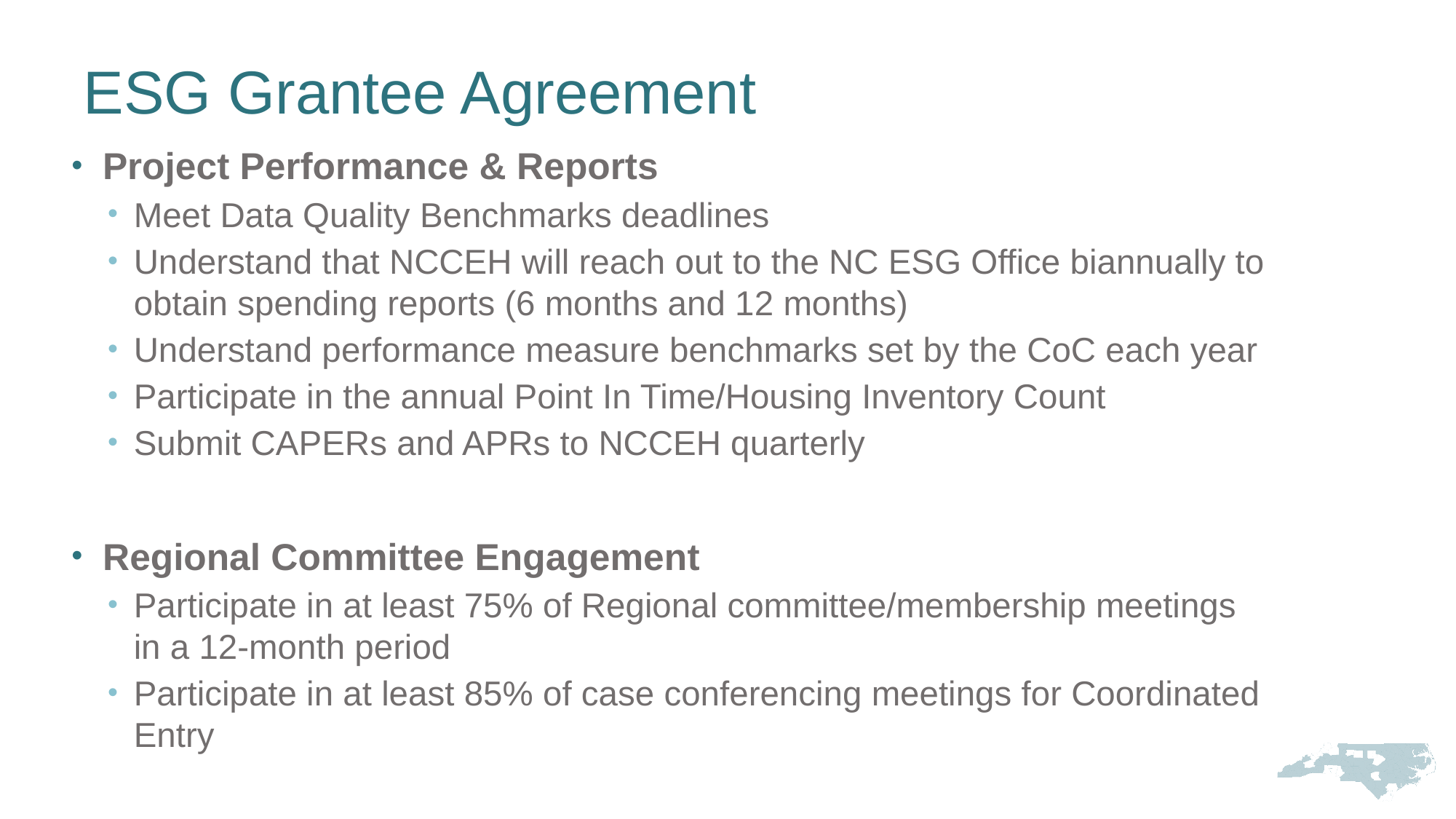

# ESG Grantee Agreement
Project Performance & Reports
Meet Data Quality Benchmarks deadlines
Understand that NCCEH will reach out to the NC ESG Office biannually to obtain spending reports (6 months and 12 months)
Understand performance measure benchmarks set by the CoC each year
Participate in the annual Point In Time/Housing Inventory Count
Submit CAPERs and APRs to NCCEH quarterly

Regional Committee Engagement
Participate in at least 75% of Regional committee/membership meetings in a 12-month period
Participate in at least 85% of case conferencing meetings for Coordinated Entry